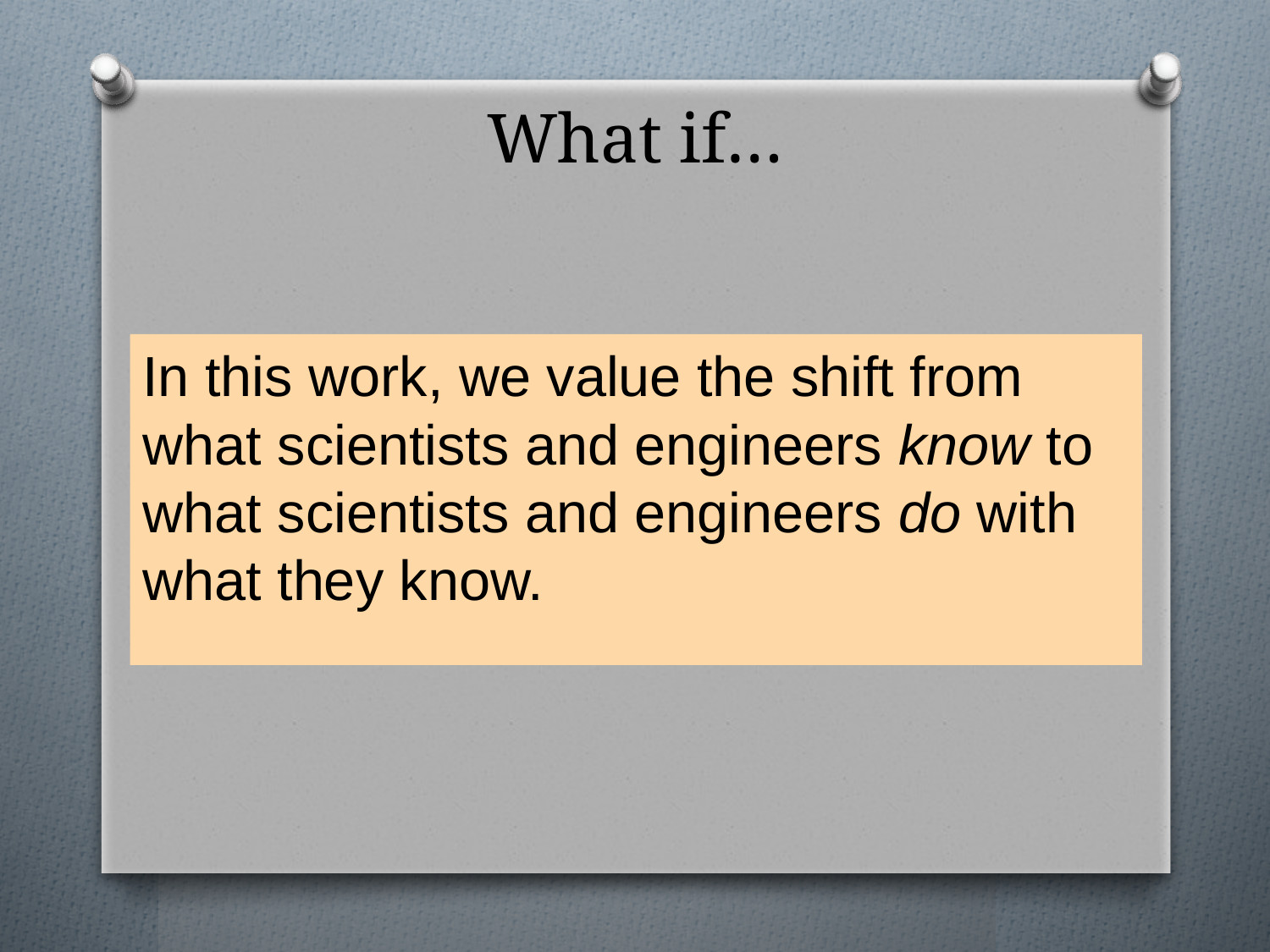

# What if…
In this work, we value the shift from what scientists and engineers know to what scientists and engineers do with what they know.